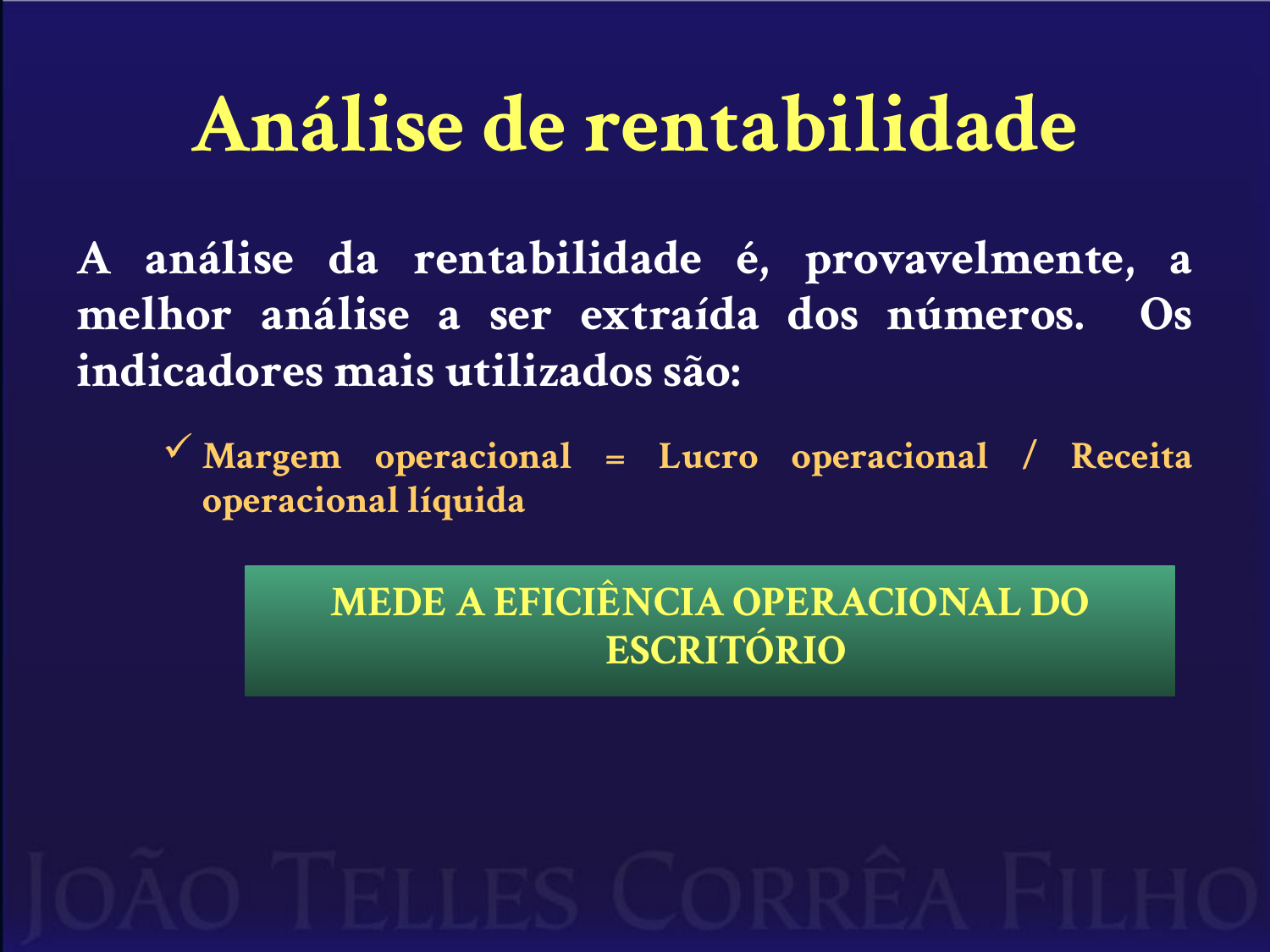

# Análise de rentabilidade
A análise da rentabilidade é, provavelmente, a melhor análise a ser extraída dos números.  Os indicadores mais utilizados são:

Margem operacional = Lucro operacional / Receita operacional líquida

MEDE A EFICIÊNCIA OPERACIONAL DO ESCRITÓRIO